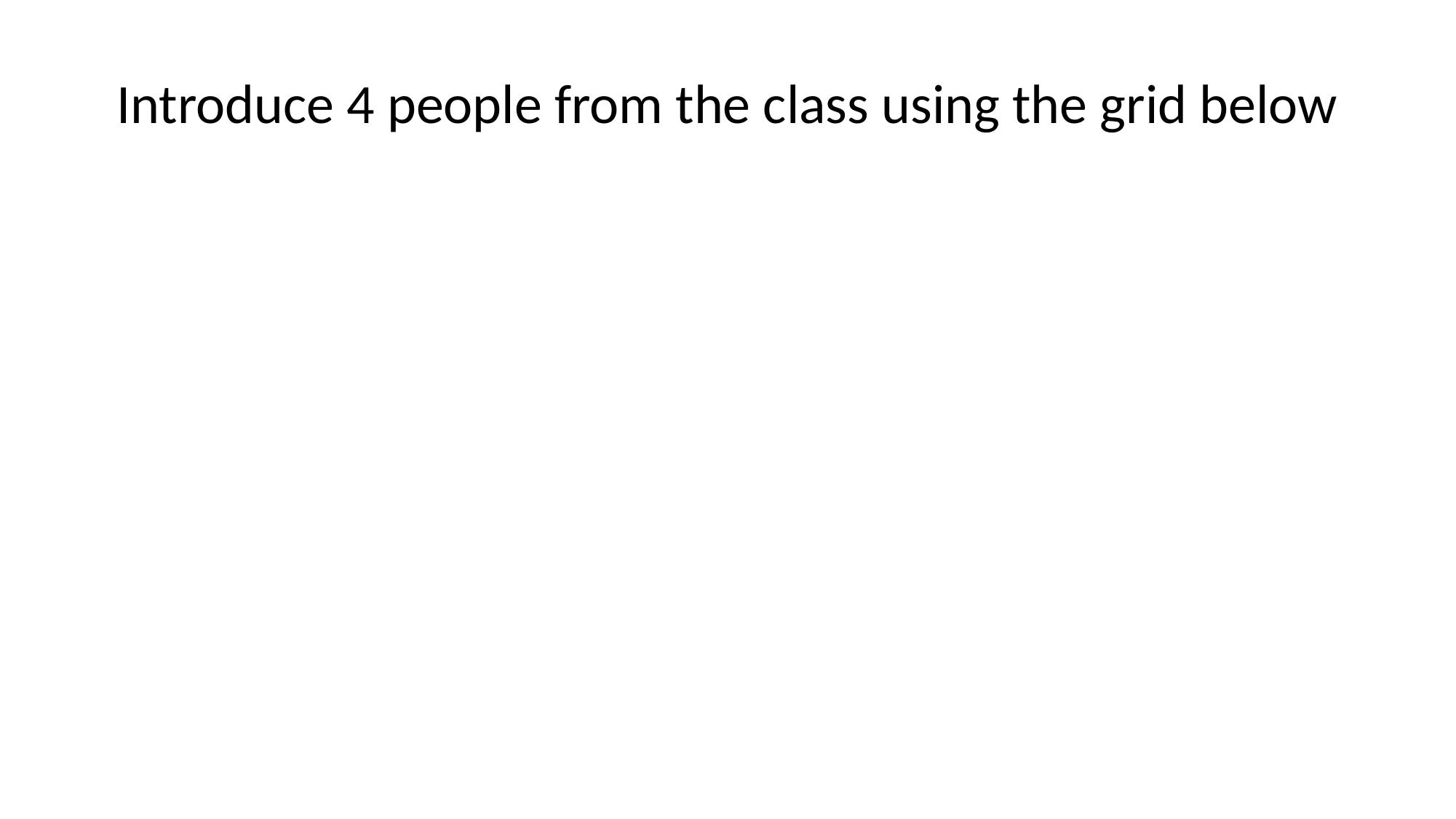

# Introduce 4 people from the class using the grid below